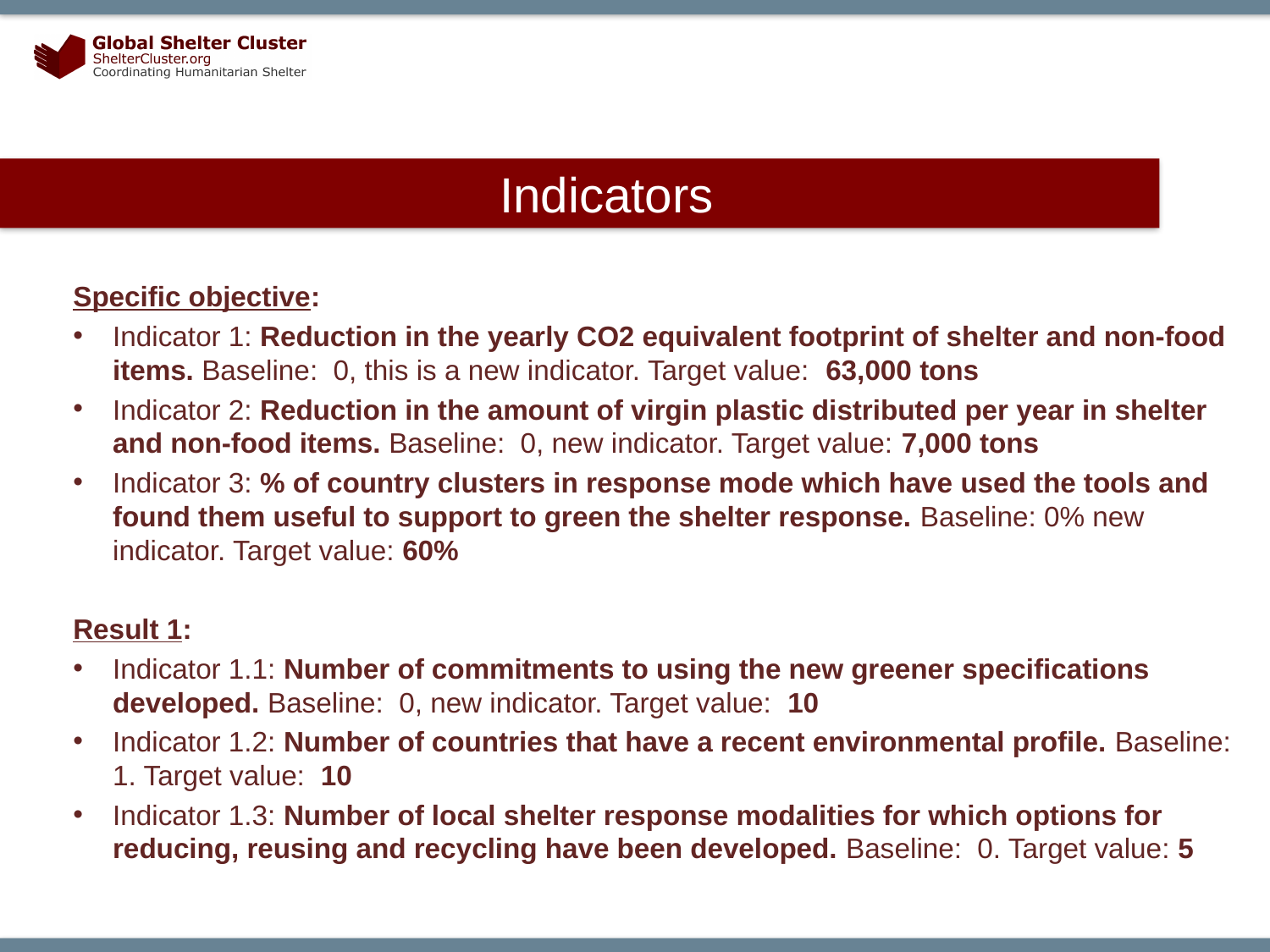

# Indicators
Specific objective:
Indicator 1: Reduction in the yearly CO2 equivalent footprint of shelter and non-food items. Baseline:  0, this is a new indicator. Target value:  63,000 tons
Indicator 2: Reduction in the amount of virgin plastic distributed per year in shelter and non-food items. Baseline:  0, new indicator. Target value: 7,000 tons
Indicator 3: % of country clusters in response mode which have used the tools and found them useful to support to green the shelter response. Baseline: 0% new indicator. Target value: 60%

Result 1:
Indicator 1.1: Number of commitments to using the new greener specifications developed. Baseline:  0, new indicator. Target value:  10
Indicator 1.2: Number of countries that have a recent environmental profile. Baseline: 1. Target value:  10
Indicator 1.3: Number of local shelter response modalities for which options for reducing, reusing and recycling have been developed. Baseline:  0. Target value: 5